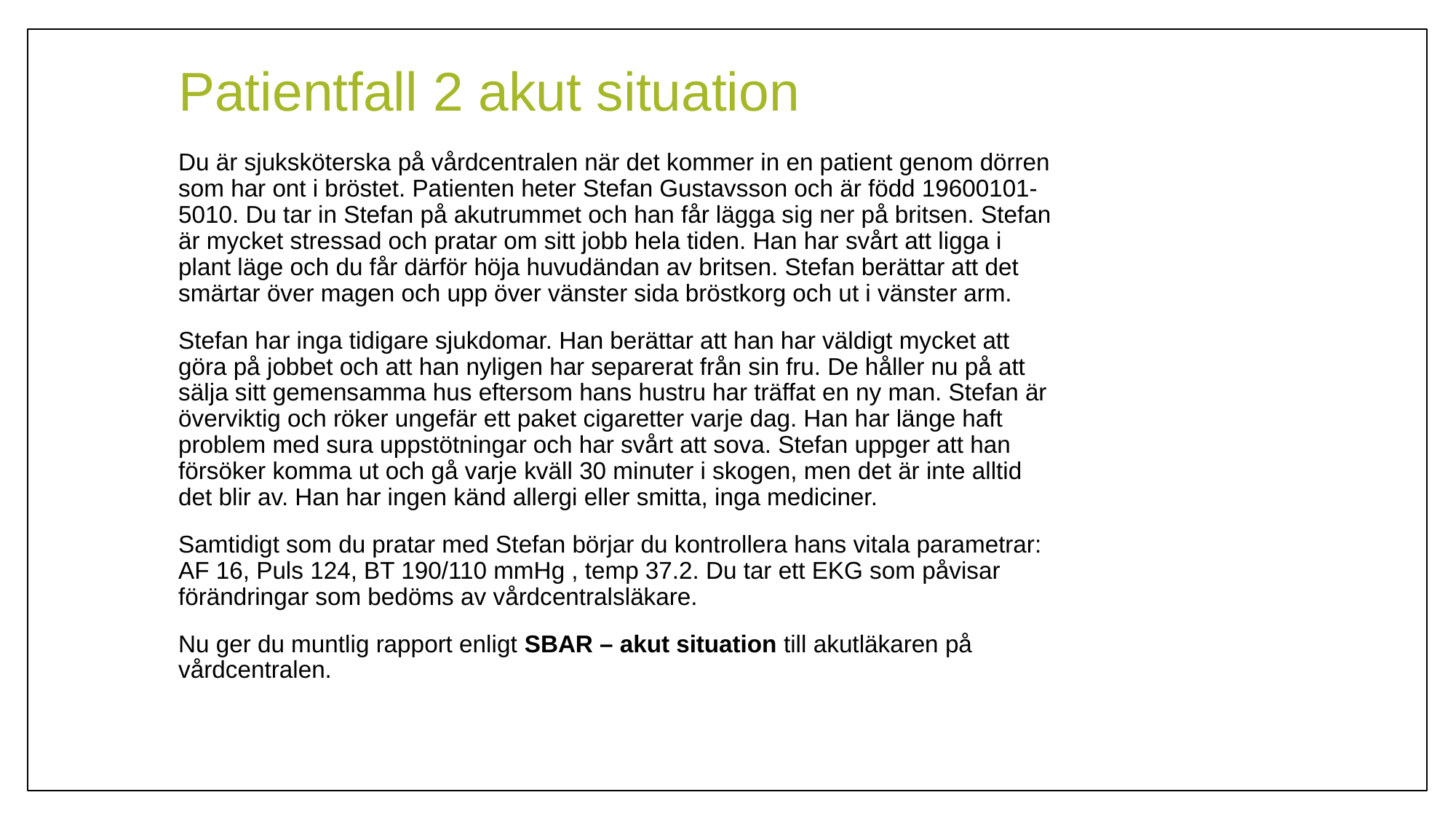

Patientfall 2 akut situation
Du är sjuksköterska på vårdcentralen när det kommer in en patient genom dörren som har ont i bröstet. Patienten heter Stefan Gustavsson och är född 19600101-5010. Du tar in Stefan på akutrummet och han får lägga sig ner på britsen. Stefan är mycket stressad och pratar om sitt jobb hela tiden. Han har svårt att ligga i plant läge och du får därför höja huvudändan av britsen. Stefan berättar att det smärtar över magen och upp över vänster sida bröstkorg och ut i vänster arm.
Stefan har inga tidigare sjukdomar. Han berättar att han har väldigt mycket att göra på jobbet och att han nyligen har separerat från sin fru. De håller nu på att sälja sitt gemensamma hus eftersom hans hustru har träffat en ny man. Stefan är överviktig och röker ungefär ett paket cigaretter varje dag. Han har länge haft problem med sura uppstötningar och har svårt att sova. Stefan uppger att han försöker komma ut och gå varje kväll 30 minuter i skogen, men det är inte alltid det blir av. Han har ingen känd allergi eller smitta, inga mediciner.
Samtidigt som du pratar med Stefan börjar du kontrollera hans vitala parametrar:
AF 16, Puls 124, BT 190/110 mmHg , temp 37.2. Du tar ett EKG som påvisar förändringar som bedöms av vårdcentralsläkare.
Nu ger du muntlig rapport enligt SBAR – akut situation till akutläkaren på vårdcentralen.